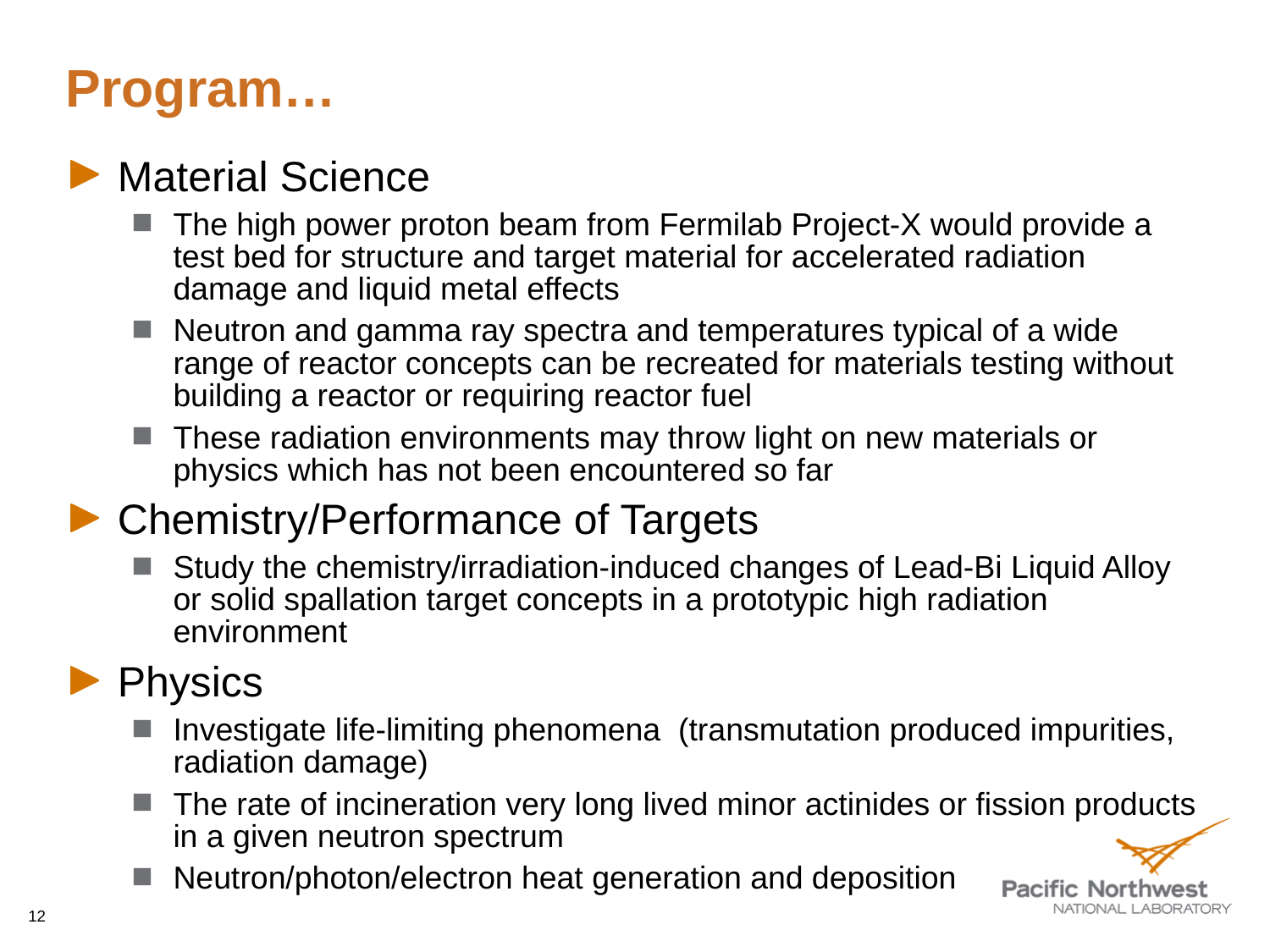

# Program…
Material Science
The high power proton beam from Fermilab Project-X would provide a test bed for structure and target material for accelerated radiation damage and liquid metal effects
Neutron and gamma ray spectra and temperatures typical of a wide range of reactor concepts can be recreated for materials testing without building a reactor or requiring reactor fuel
These radiation environments may throw light on new materials or physics which has not been encountered so far
Chemistry/Performance of Targets
Study the chemistry/irradiation-induced changes of Lead-Bi Liquid Alloy or solid spallation target concepts in a prototypic high radiation environment
Physics
Investigate life-limiting phenomena  (transmutation produced impurities, radiation damage)
The rate of incineration very long lived minor actinides or fission products in a given neutron spectrum
Neutron/photon/electron heat generation and deposition

12